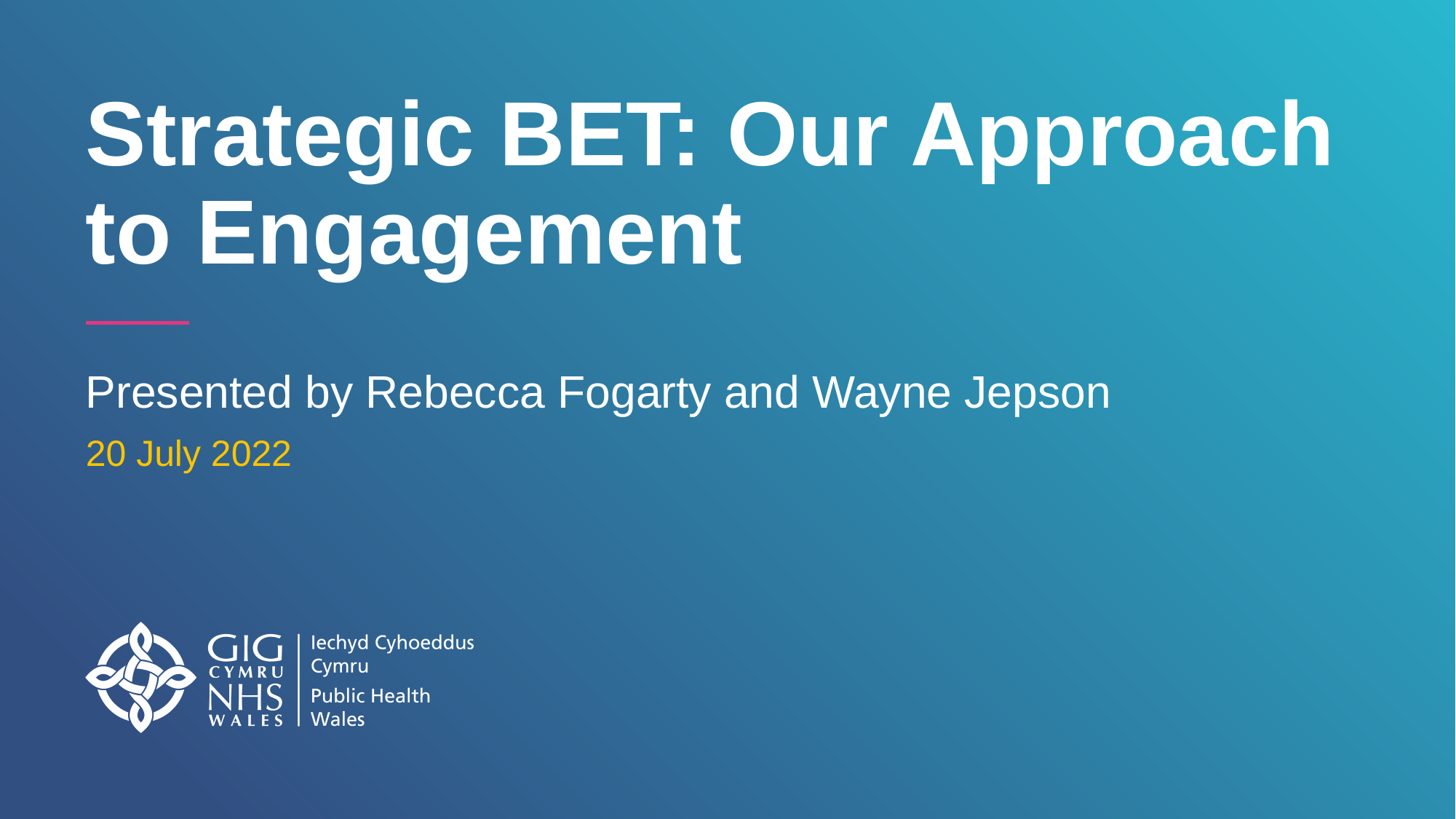

# Strategic BET: Our Approach to Engagement
Presented by Rebecca Fogarty and Wayne Jepson
20 July 2022